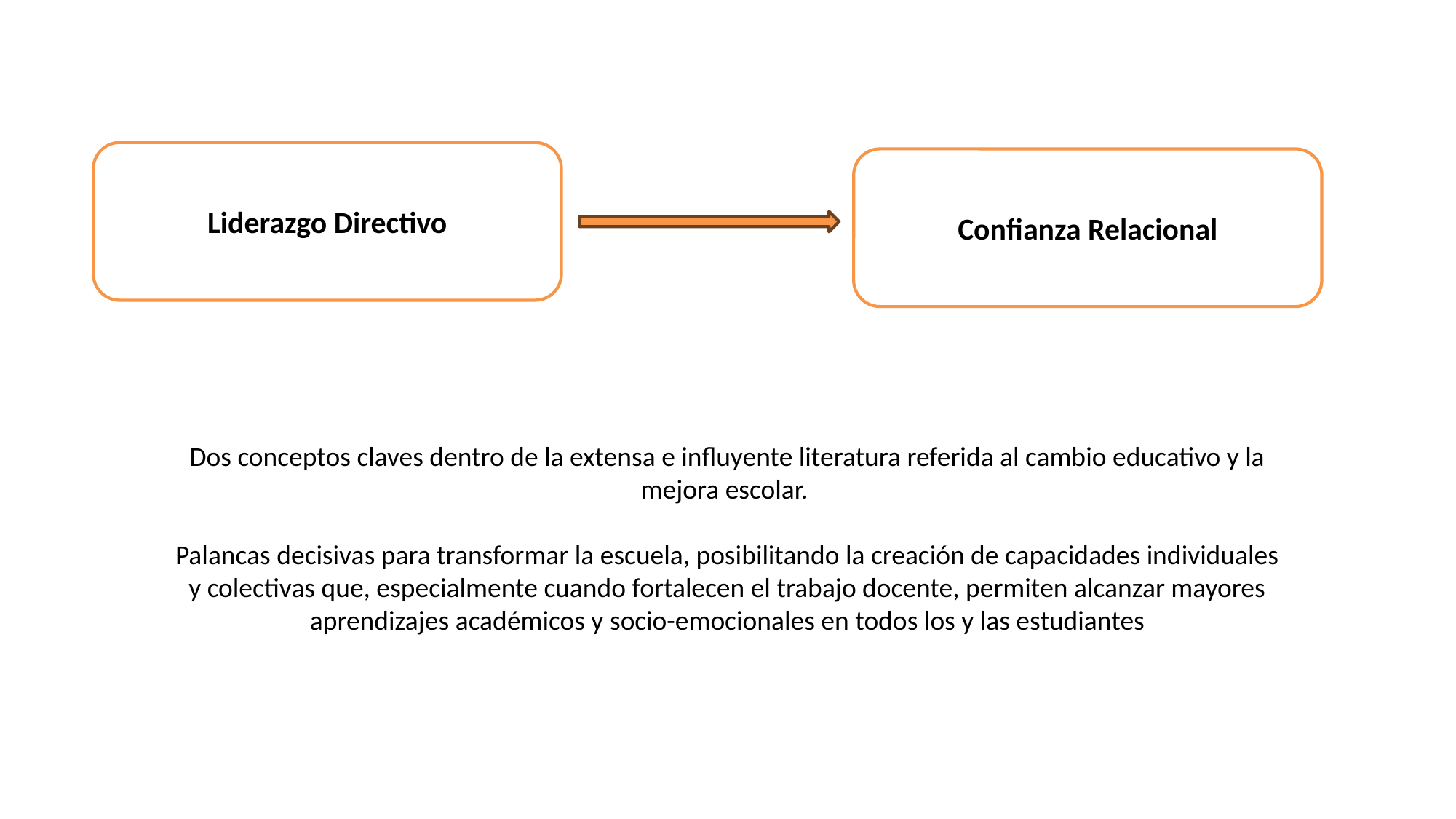

Liderazgo Directivo
Confianza Relacional

Dos conceptos claves dentro de la extensa e influyente literatura referida al cambio educativo y la mejora escolar.

Palancas decisivas para transformar la escuela, posibilitando la creación de capacidades individuales y colectivas que, especialmente cuando fortalecen el trabajo docente, permiten alcanzar mayores aprendizajes académicos y socio-emocionales en todos los y las estudiantes